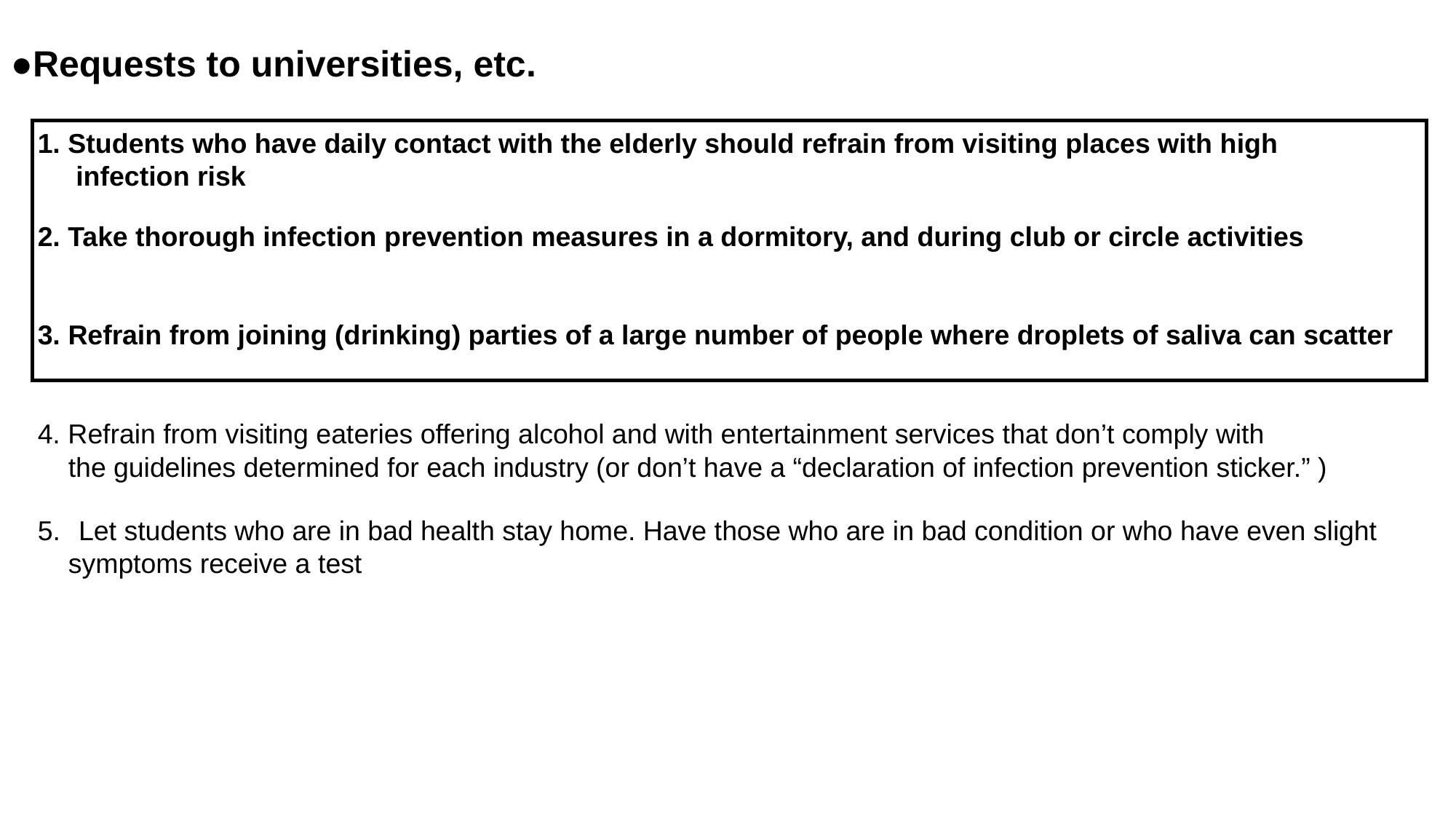

●Requests to universities, etc.

1. Students who have daily contact with the elderly should refrain from visiting places with high
     infection risk

2. Take thorough infection prevention measures in a dormitory, and during club or circle activities

3. Refrain from joining (drinking) parties of a large number of people where droplets of saliva can scatter

4. Refrain from visiting eateries offering alcohol and with entertainment services that don’t comply with
    the guidelines determined for each industry (or don’t have a “declaration of infection prevention sticker.” )

Let students who are in bad health stay home. Have those who are in bad condition or who have even slight
    symptoms receive a test